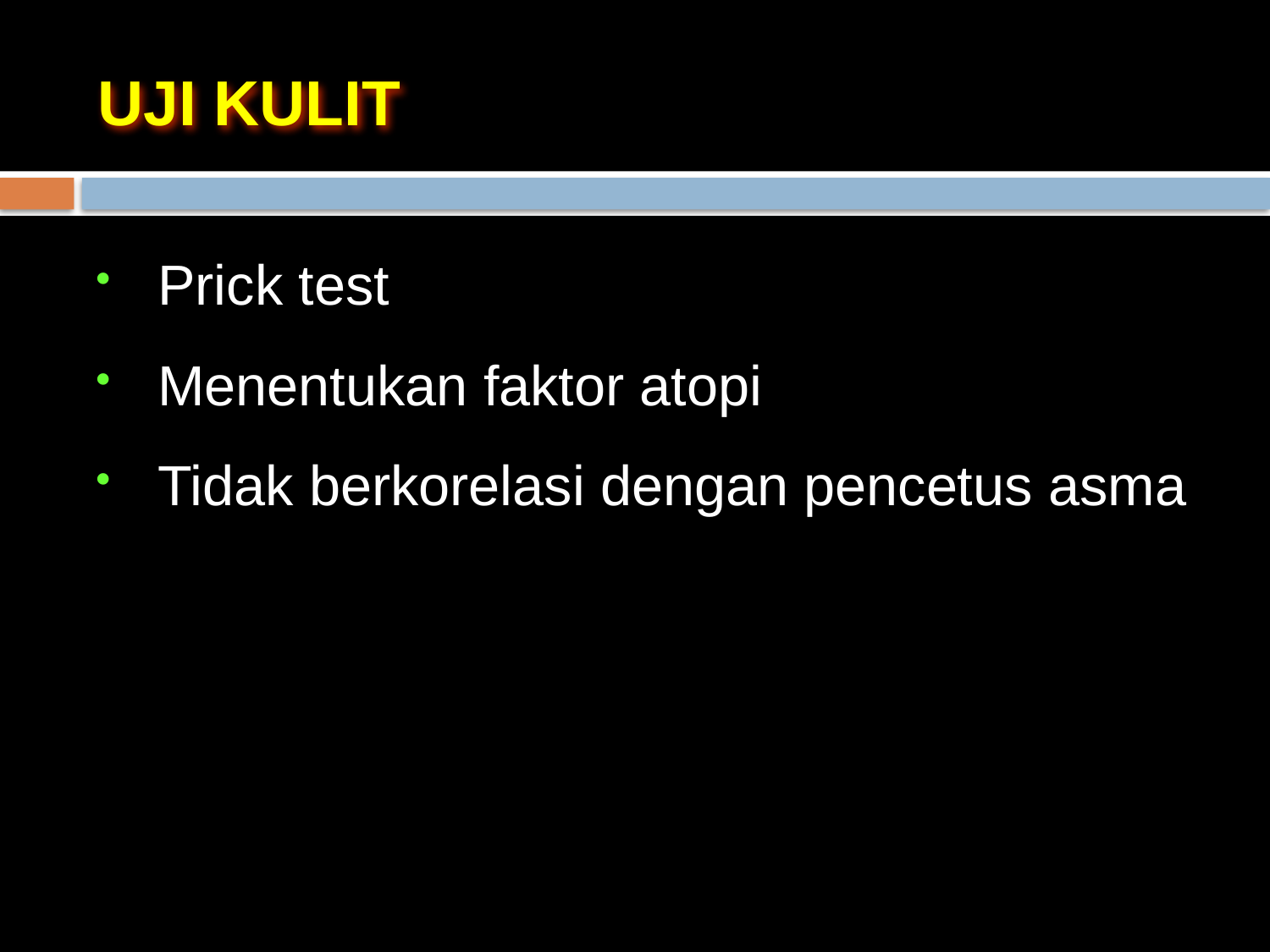

# UJI KULIT
 Prick test
 Menentukan faktor atopi
 Tidak berkorelasi dengan pencetus asma